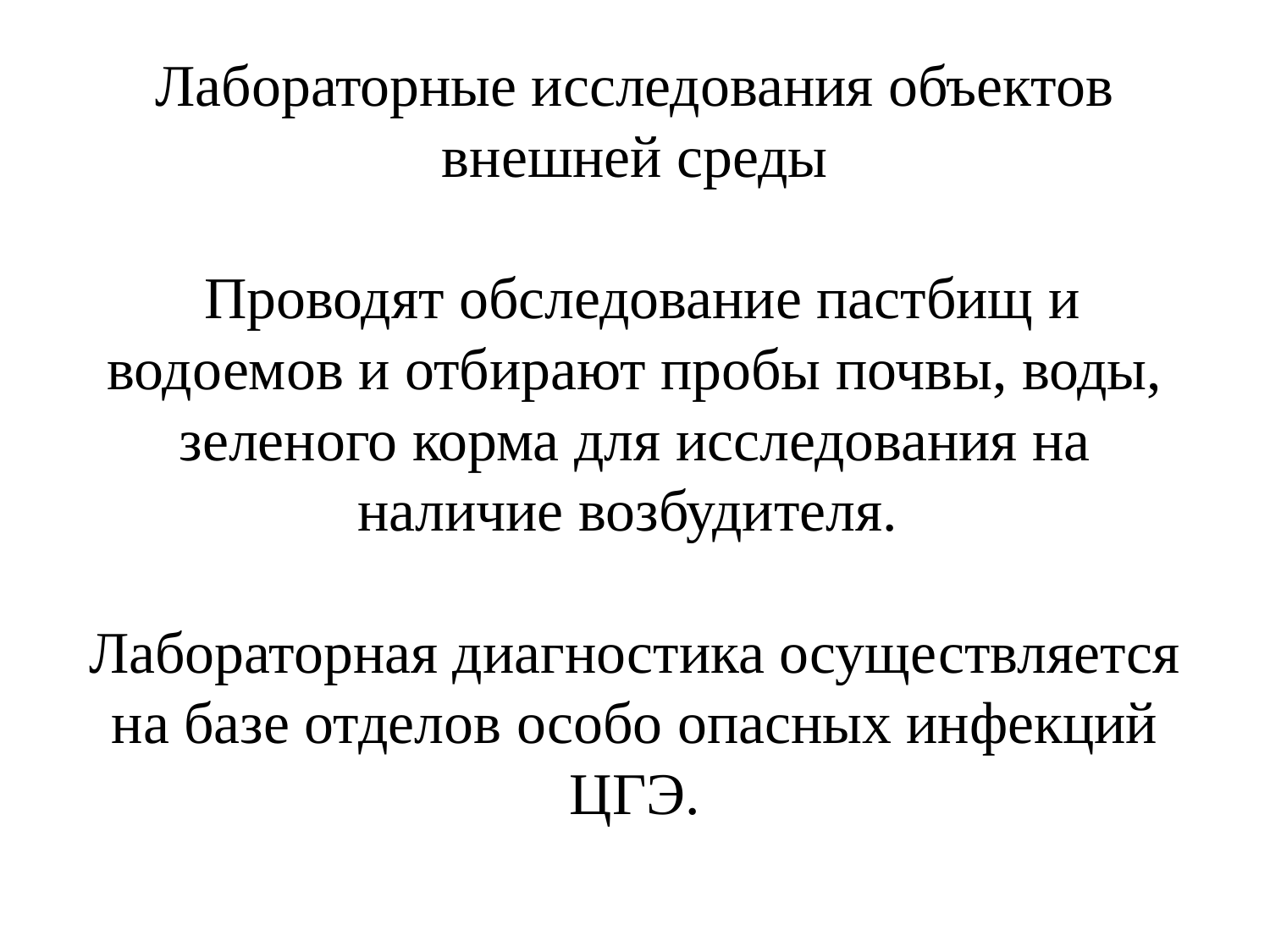

# Лабораторные исследования объектов внешней среды Проводят обследование пастбищ и водоемов и отбирают пробы почвы, воды, зеленого корма для исследования на наличие возбудителя. Лабораторная диагностика осуществляется на базе отделов особо опасных инфекций ЦГЭ.